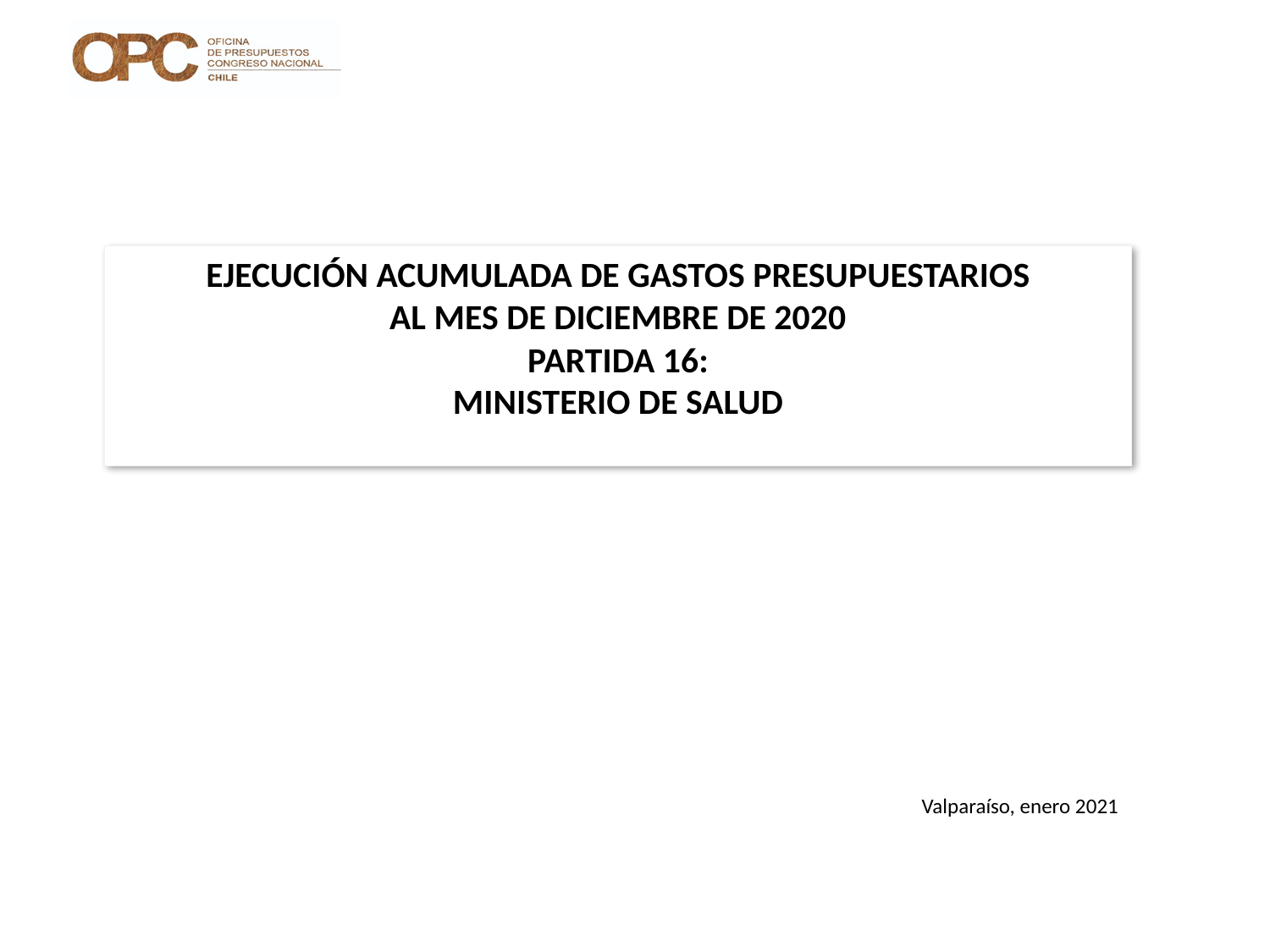

# EJECUCIÓN ACUMULADA DE GASTOS PRESUPUESTARIOS AL MES DE DICIEMBRE DE 2020 PARTIDA 16: MINISTERIO DE SALUD
Valparaíso, enero 2021